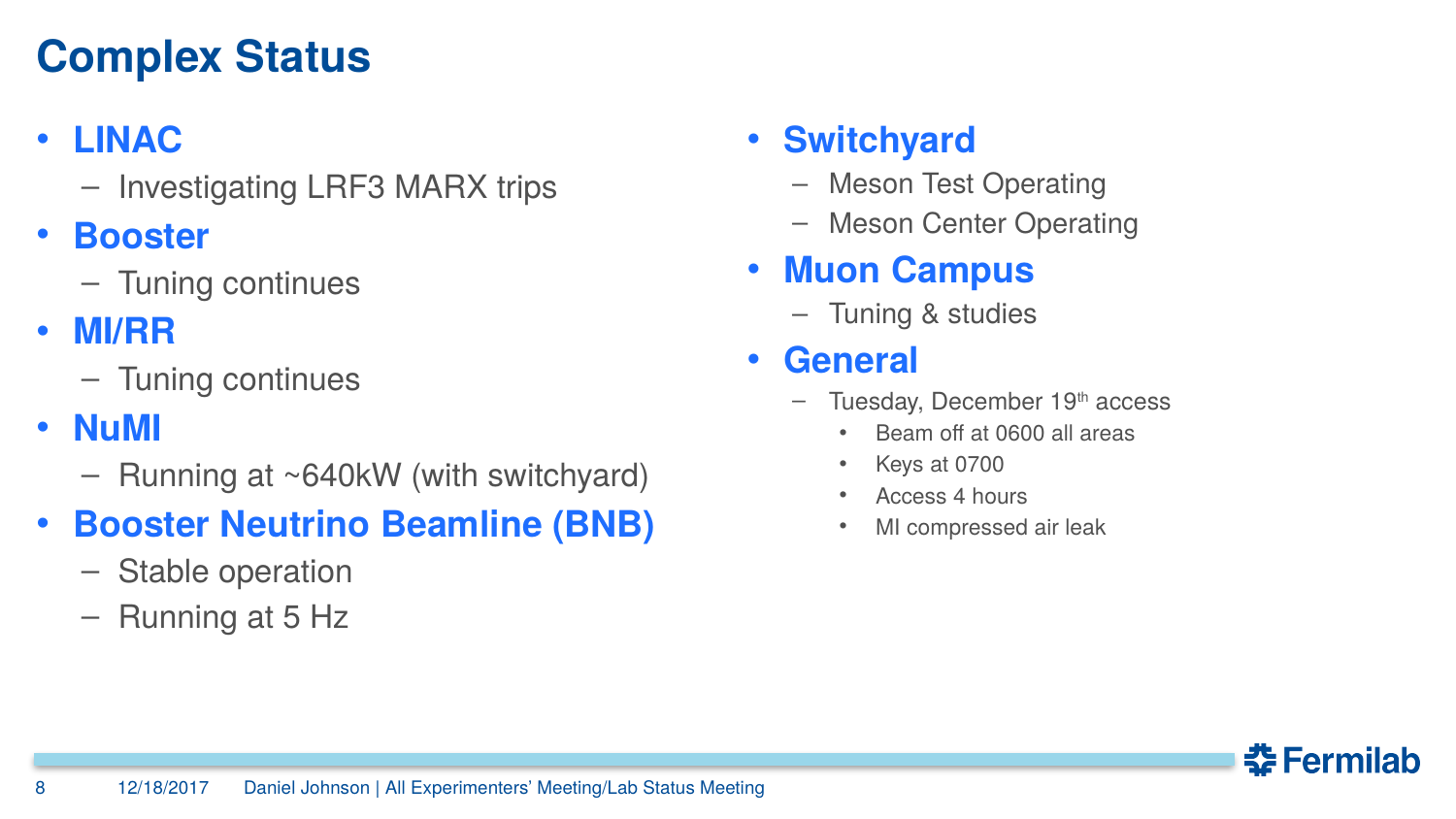

# Complex Status
Switchyard
Meson Test Operating
Meson Center Operating
Muon Campus
Tuning & studies
General
Tuesday, December 19th access
Beam off at 0600 all areas
Keys at 0700
Access 4 hours
MI compressed air leak

LINAC
Investigating LRF3 MARX trips
Booster
Tuning continues
MI/RR
Tuning continues
NuMI
Running at ~640kW (with switchyard)
Booster Neutrino Beamline (BNB)
Stable operation
Running at 5 Hz
8
12/18/2017
Daniel Johnson | All Experimenters’ Meeting/Lab Status Meeting